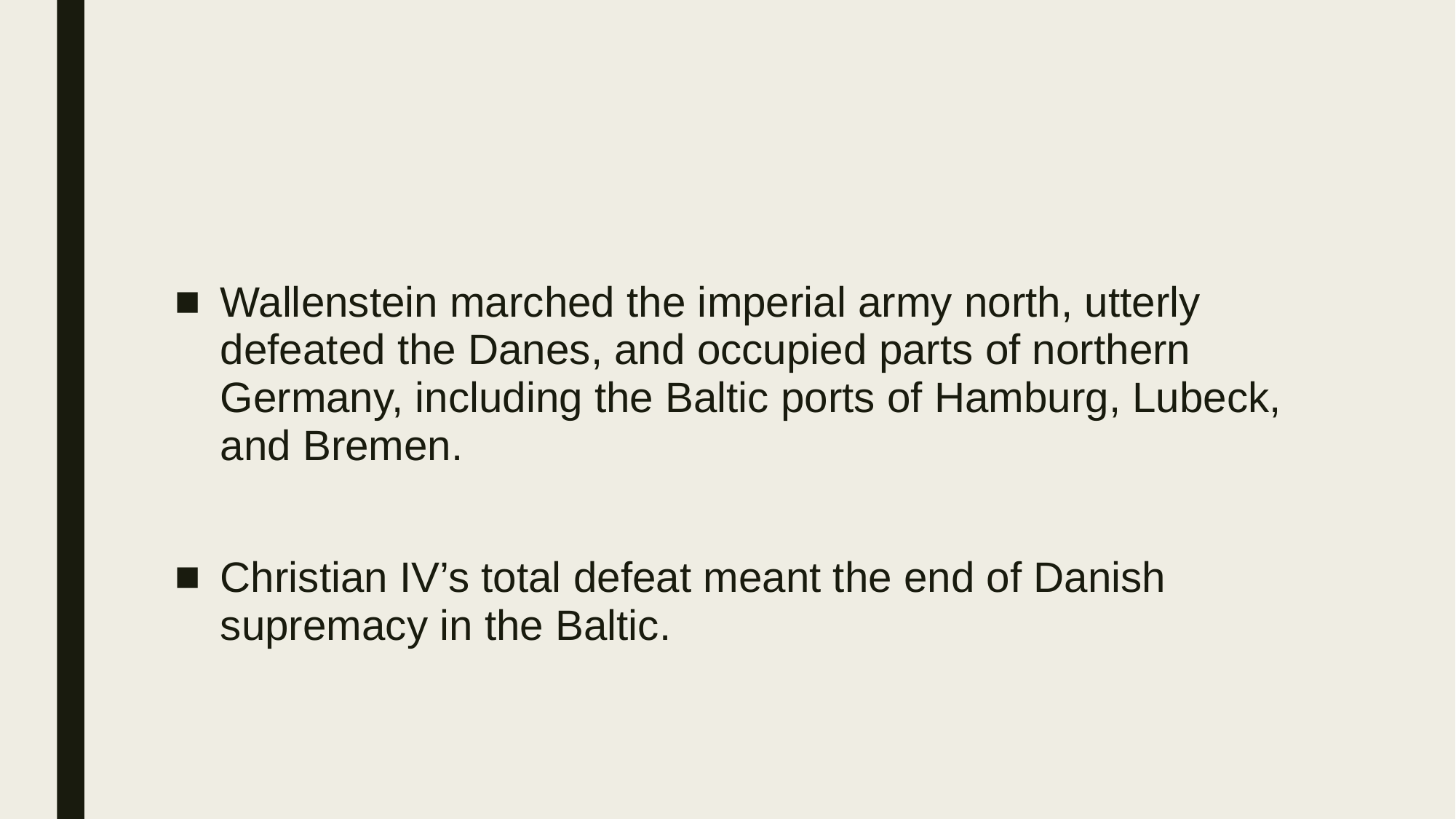

#
Wallenstein marched the imperial army north, utterly defeated the Danes, and occupied parts of northern Germany, including the Baltic ports of Hamburg, Lubeck, and Bremen.

Christian IV’s total defeat meant the end of Danish supremacy in the Baltic.